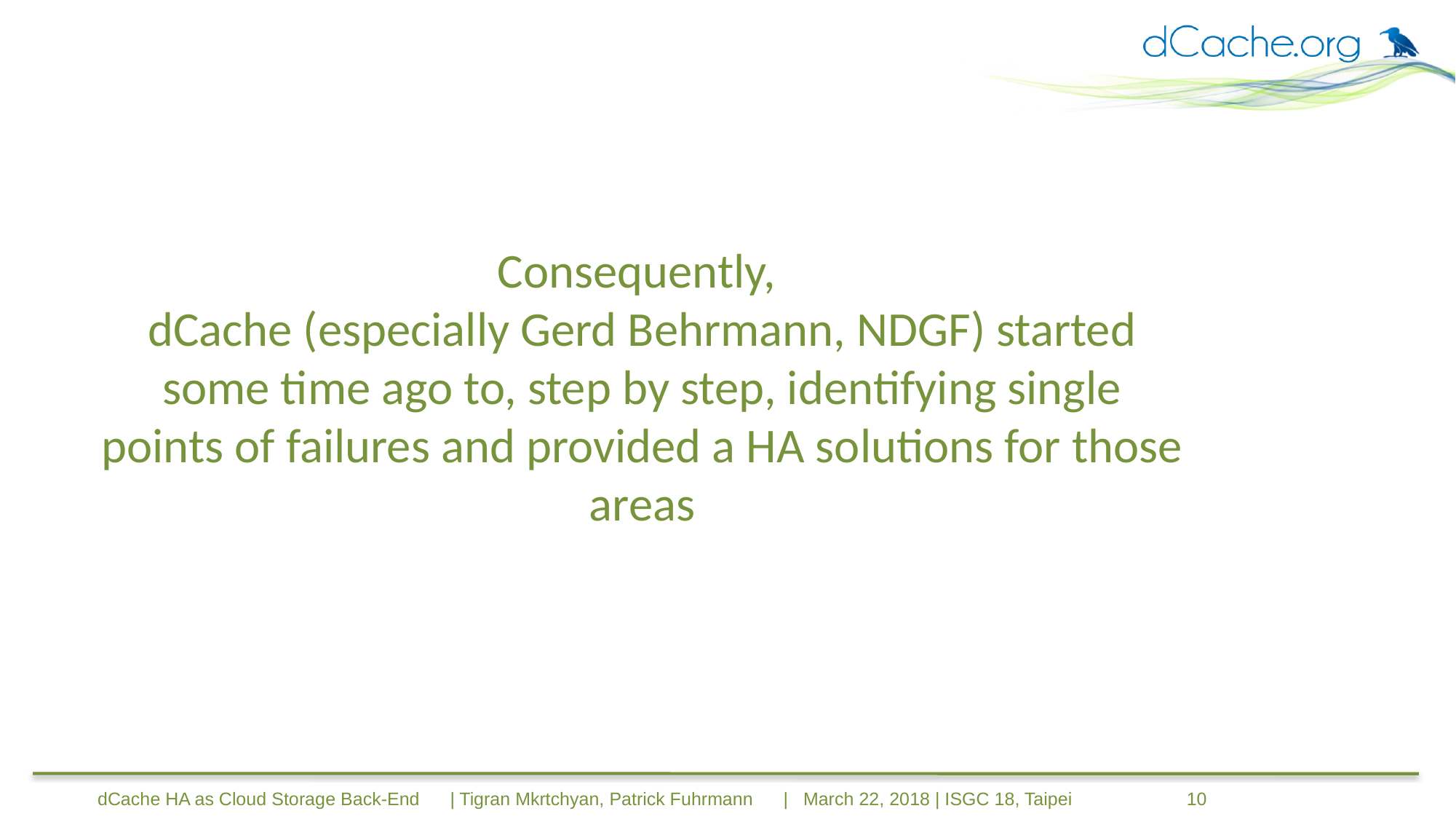

# Consequently, dCache (especially Gerd Behrmann, NDGF) started some time ago to, step by step, identifying single points of failures and provided a HA solutions for those areas